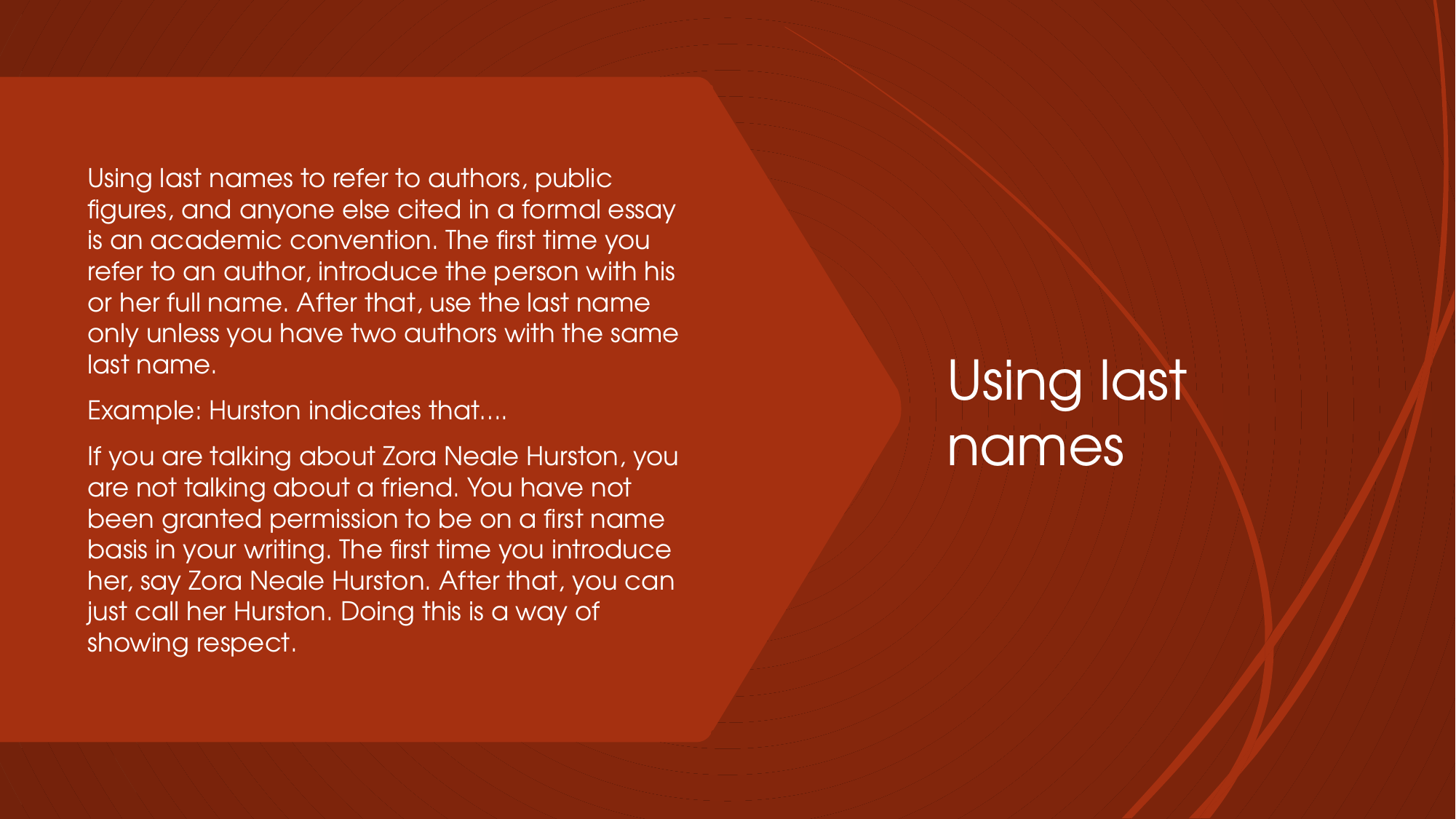

# Using last names
Using last names to refer to authors, public figures, and anyone else cited in a formal essay is an academic convention. The first time you refer to an author, introduce the person with his or her full name. After that, use the last name only unless you have two authors with the same last name.
Example: Hurston indicates that….
If you are talking about Zora Neale Hurston, you are not talking about a friend. You have not been granted permission to be on a first name basis in your writing. The first time you introduce her, say Zora Neale Hurston. After that, you can just call her Hurston. Doing this is a way of showing respect.